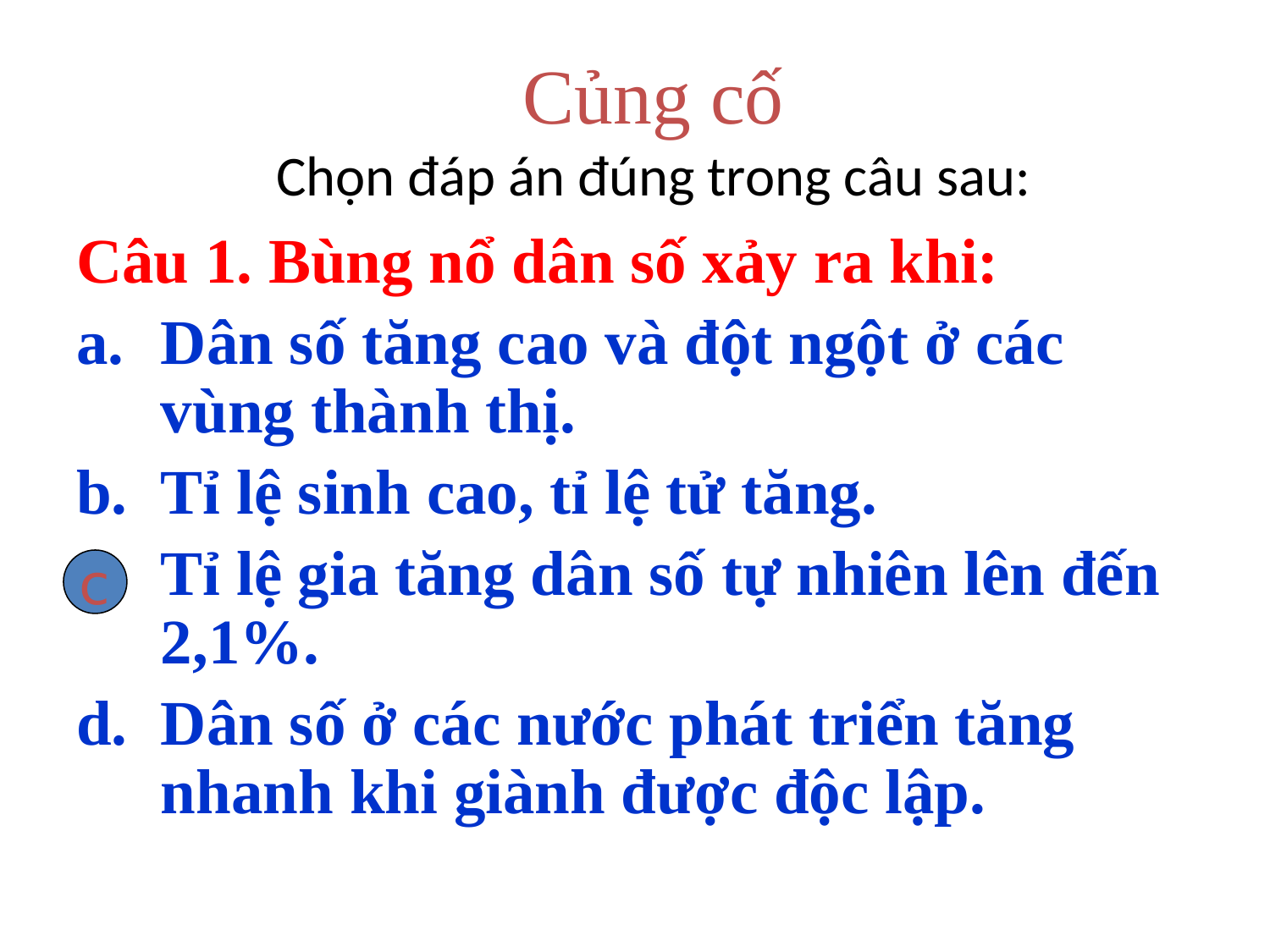

# Củng cố Chọn đáp án đúng trong câu sau:
Câu 1. Bùng nổ dân số xảy ra khi:
Dân số tăng cao và đột ngột ở các vùng thành thị.
Tỉ lệ sinh cao, tỉ lệ tử tăng.
Tỉ lệ gia tăng dân số tự nhiên lên đến 2,1%.
Dân số ở các nước phát triển tăng nhanh khi giành được độc lập.
c